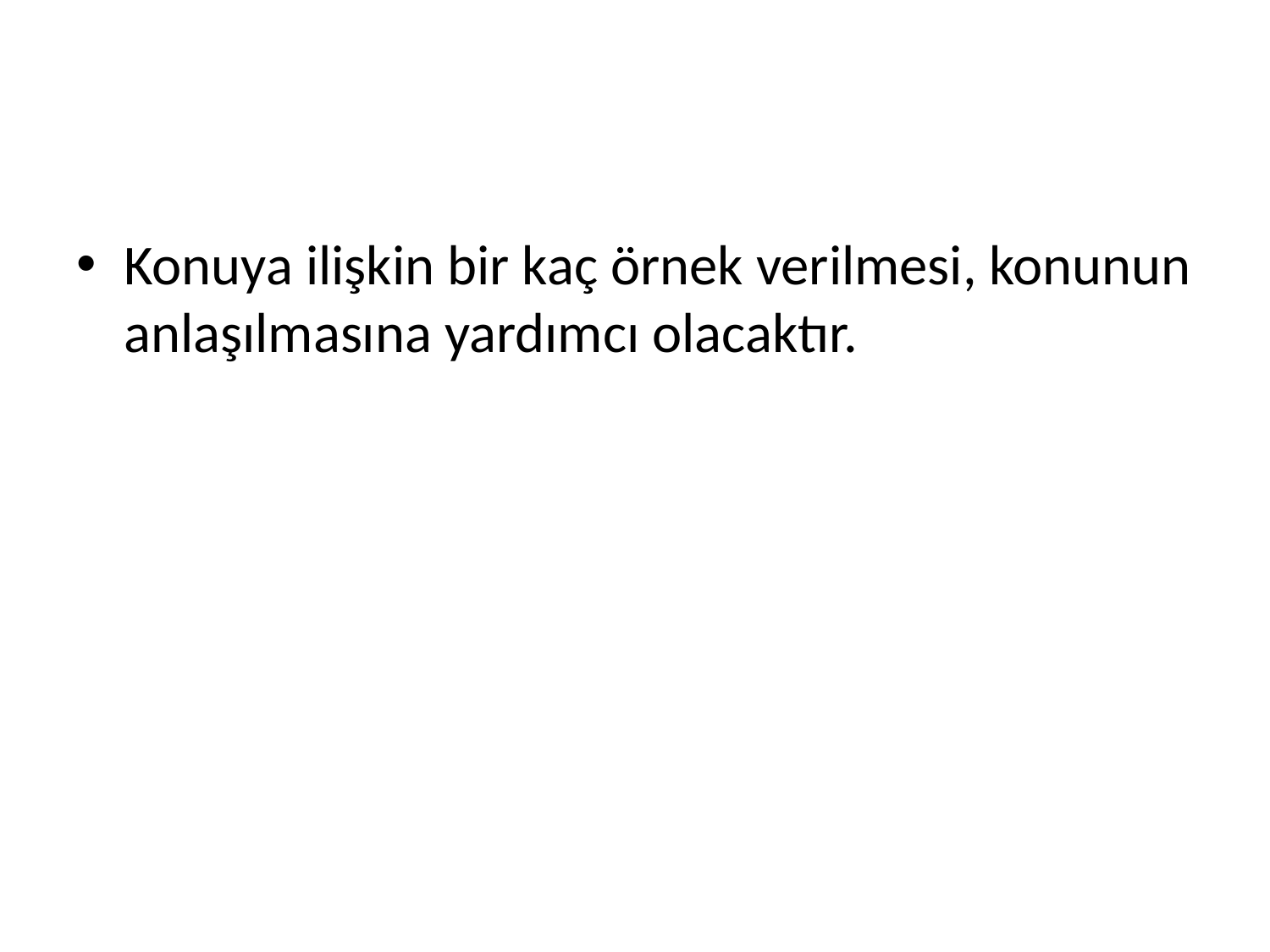

#
Konuya ilişkin bir kaç örnek verilmesi, konunun anlaşılmasına yardımcı olacaktır.